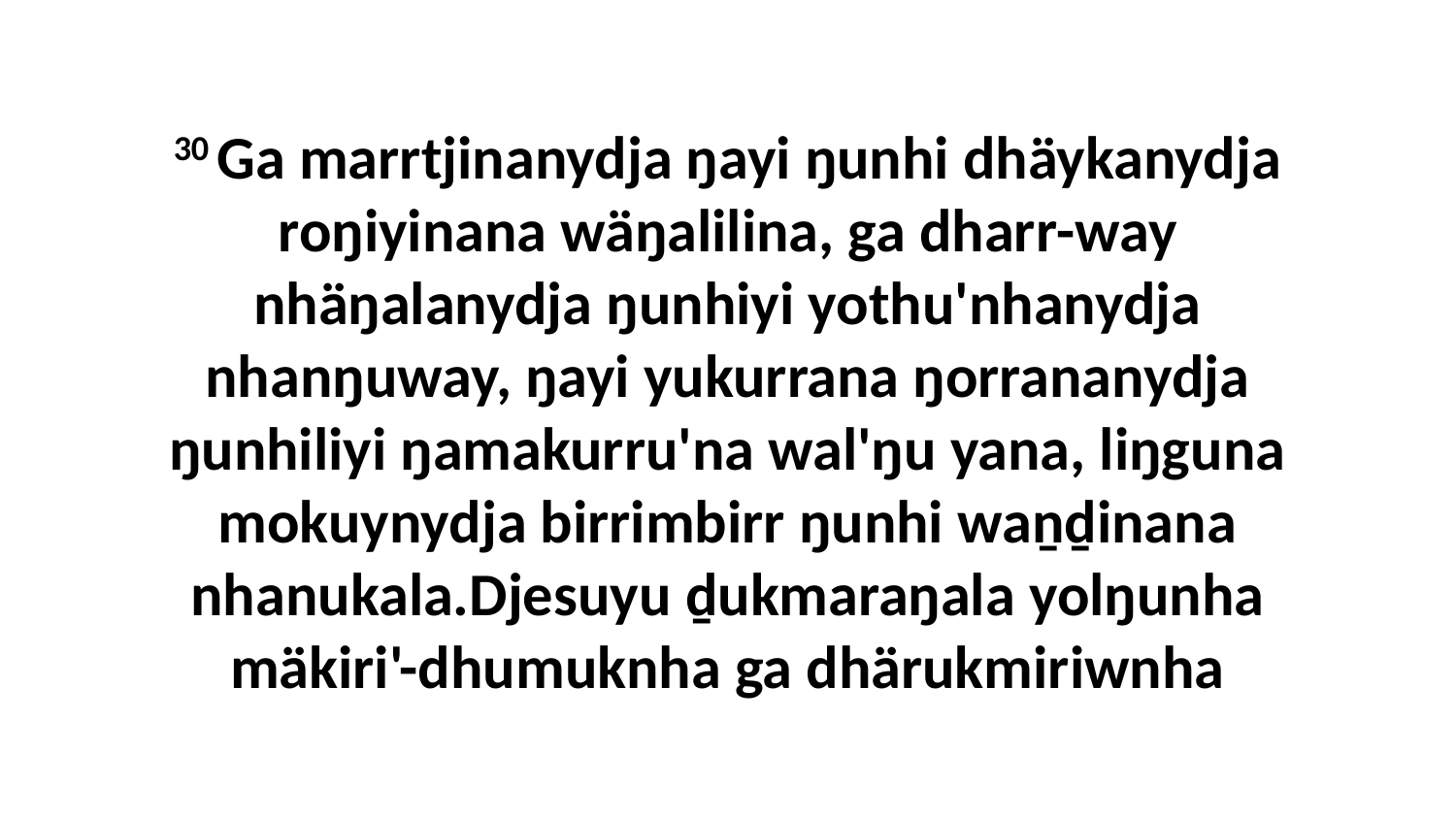

30 Ga marrtjinanydja ŋayi ŋunhi dhäykanydja roŋiyinana wäŋalilina, ga dharr-way nhäŋalanydja ŋunhiyi yothu'nhanydja nhanŋuway, ŋayi yukurrana ŋorrananydja ŋunhiliyi ŋamakurru'na wal'ŋu yana, liŋguna mokuynydja birrimbirr ŋunhi waṉḏinana nhanukala.Djesuyu ḏukmaraŋala yolŋunha mäkiri'-dhumuknha ga dhärukmiriwnha